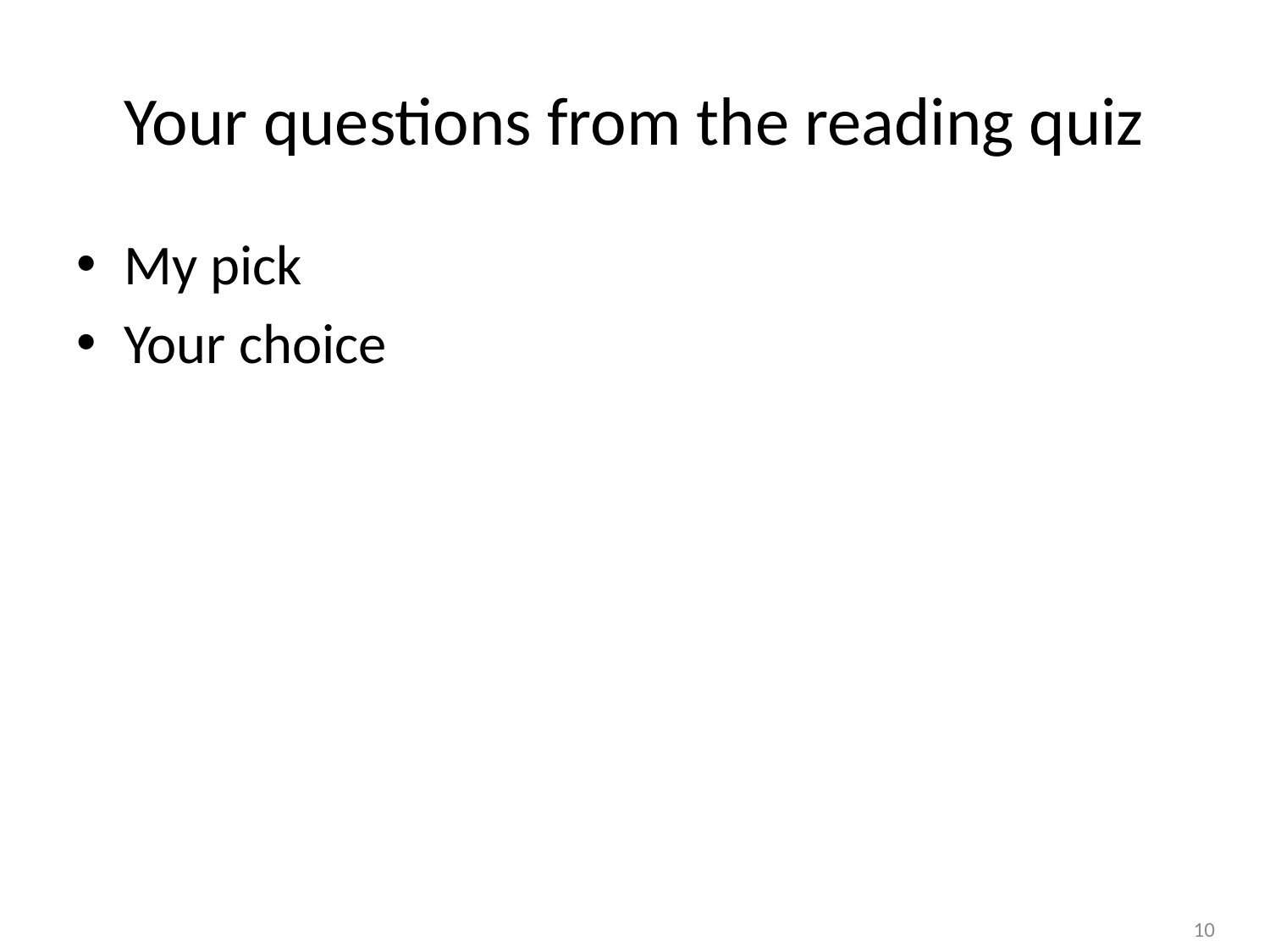

# Your questions from the reading quiz
My pick
Your choice